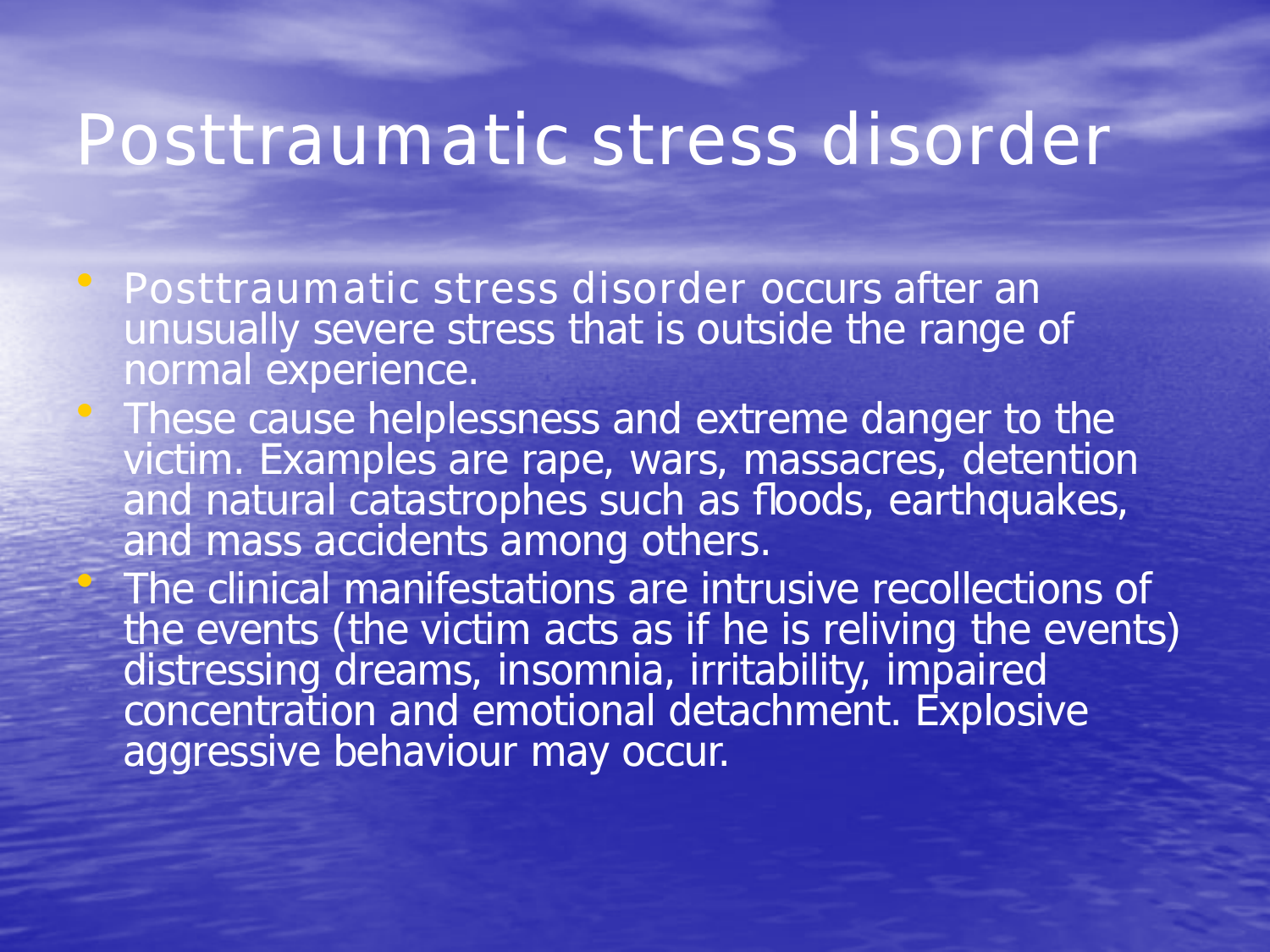

# Posttraumatic stress disorder
Posttraumatic stress disorder occurs after an unusually severe stress that is outside the range of normal experience.
These cause helplessness and extreme danger to the victim. Examples are rape, wars, massacres, detention and natural catastrophes such as floods, earthquakes, and mass accidents among others.
The clinical manifestations are intrusive recollections of the events (the victim acts as if he is reliving the events) distressing dreams, insomnia, irritability, impaired concentration and emotional detachment. Explosive aggressive behaviour may occur.